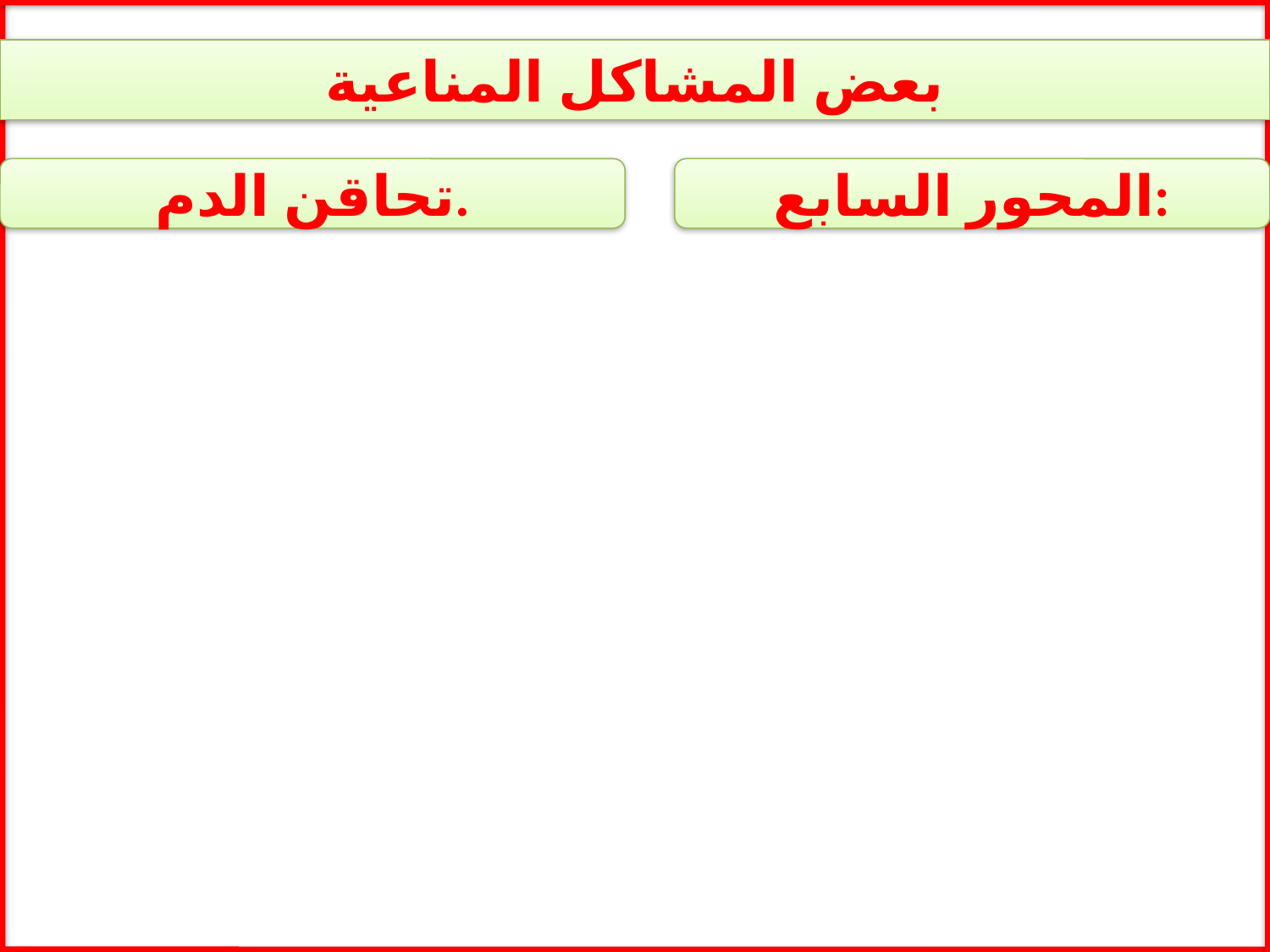

بعض المشاكل المناعية
تحاقن الدم.
المحور السابع: